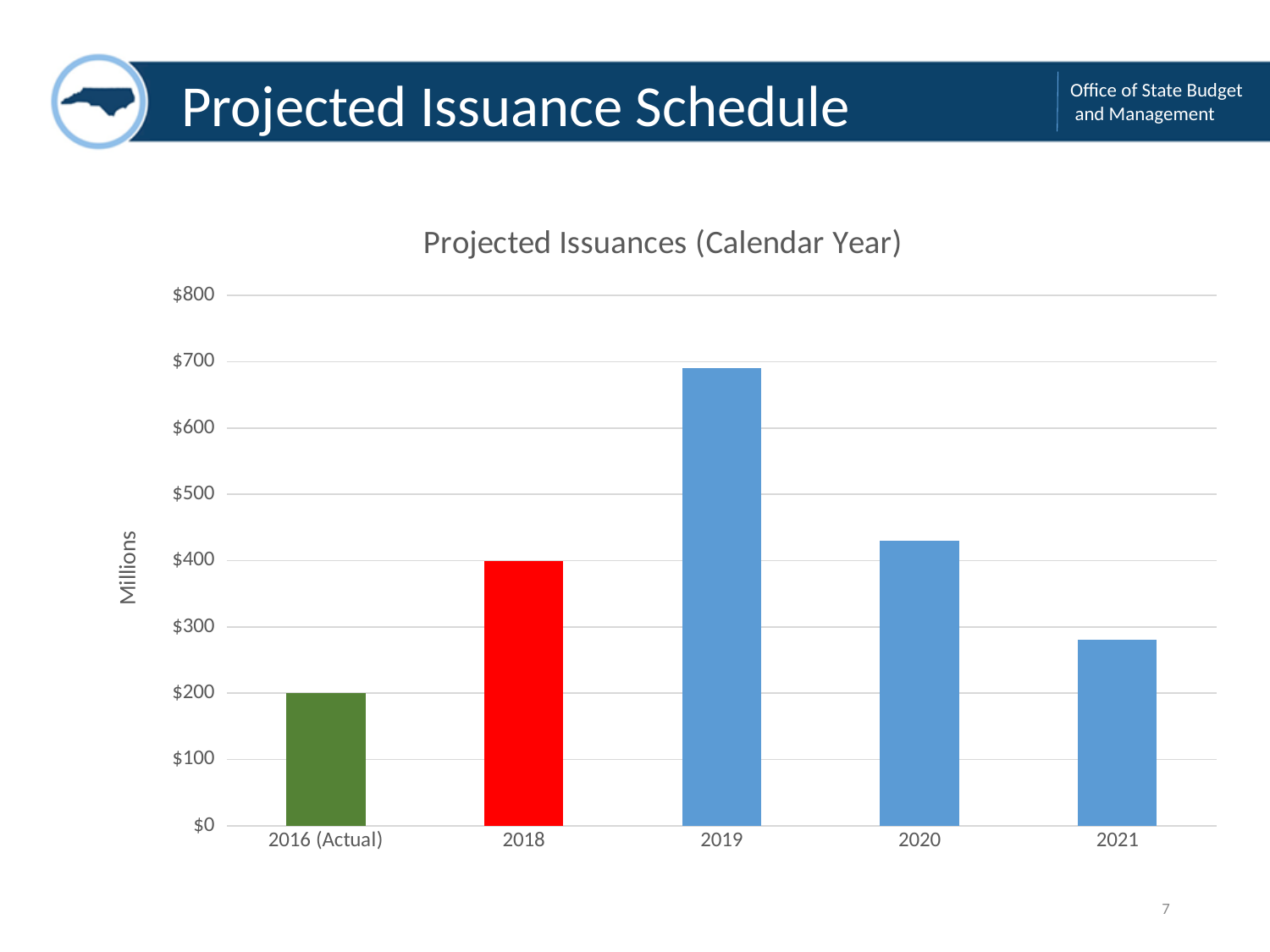

# Projected Issuance Schedule

### Chart: Projected Issuances (Calendar Year)

| Category | Issuance |
|---|---|
| 2016 (Actual) | 200.0 |
| 2018 | 400.0 |
| 2019 | 690.0 |
| 2020 | 430.0 |
| 2021 | 280.0 |
7